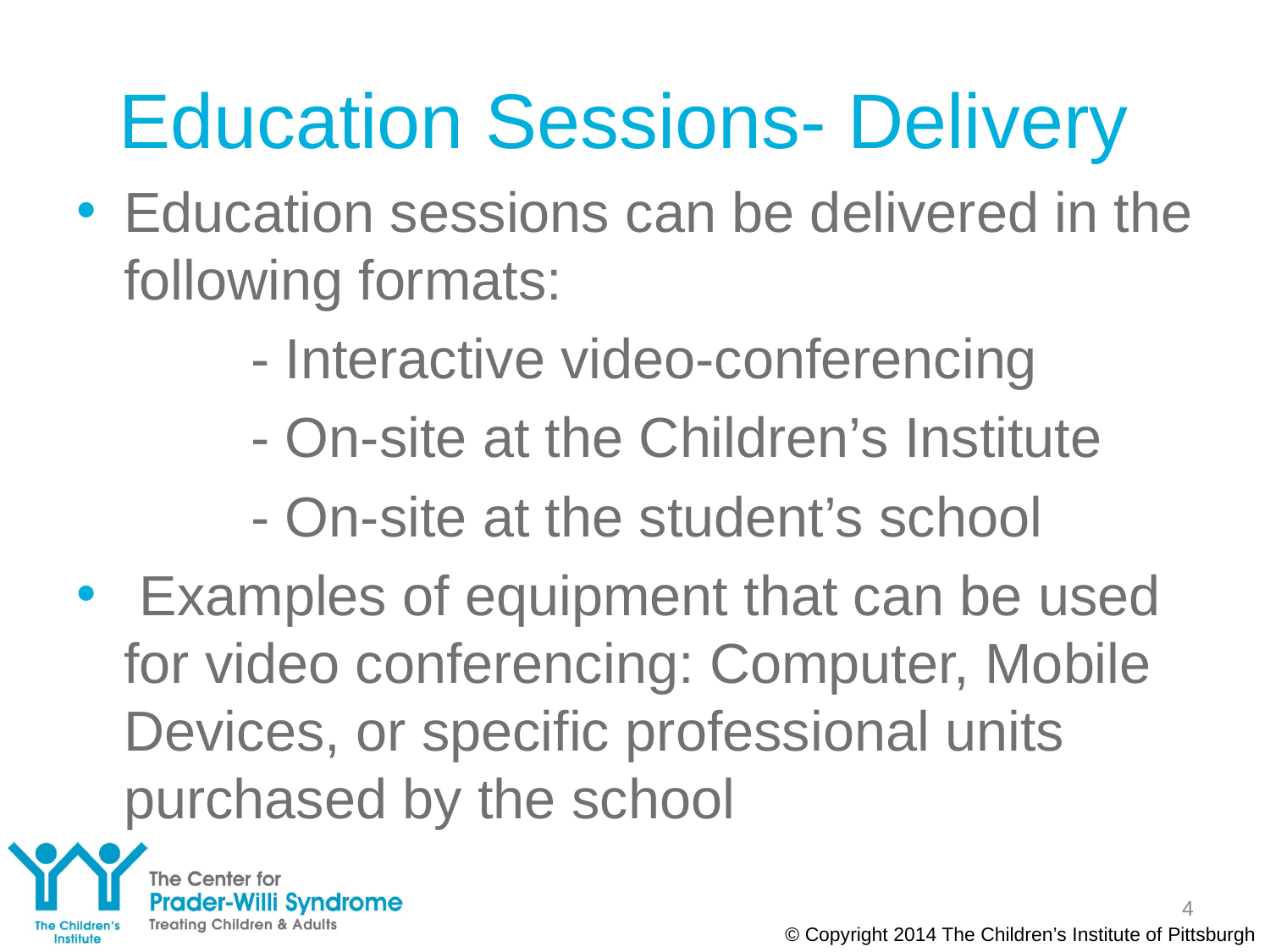

# Education Sessions- Delivery
Education sessions can be delivered in the following formats:
		- Interactive video-conferencing
		- On-site at the Children’s Institute
		- On-site at the student’s school
 Examples of equipment that can be used for video conferencing: Computer, Mobile Devices, or specific professional units purchased by the school

4